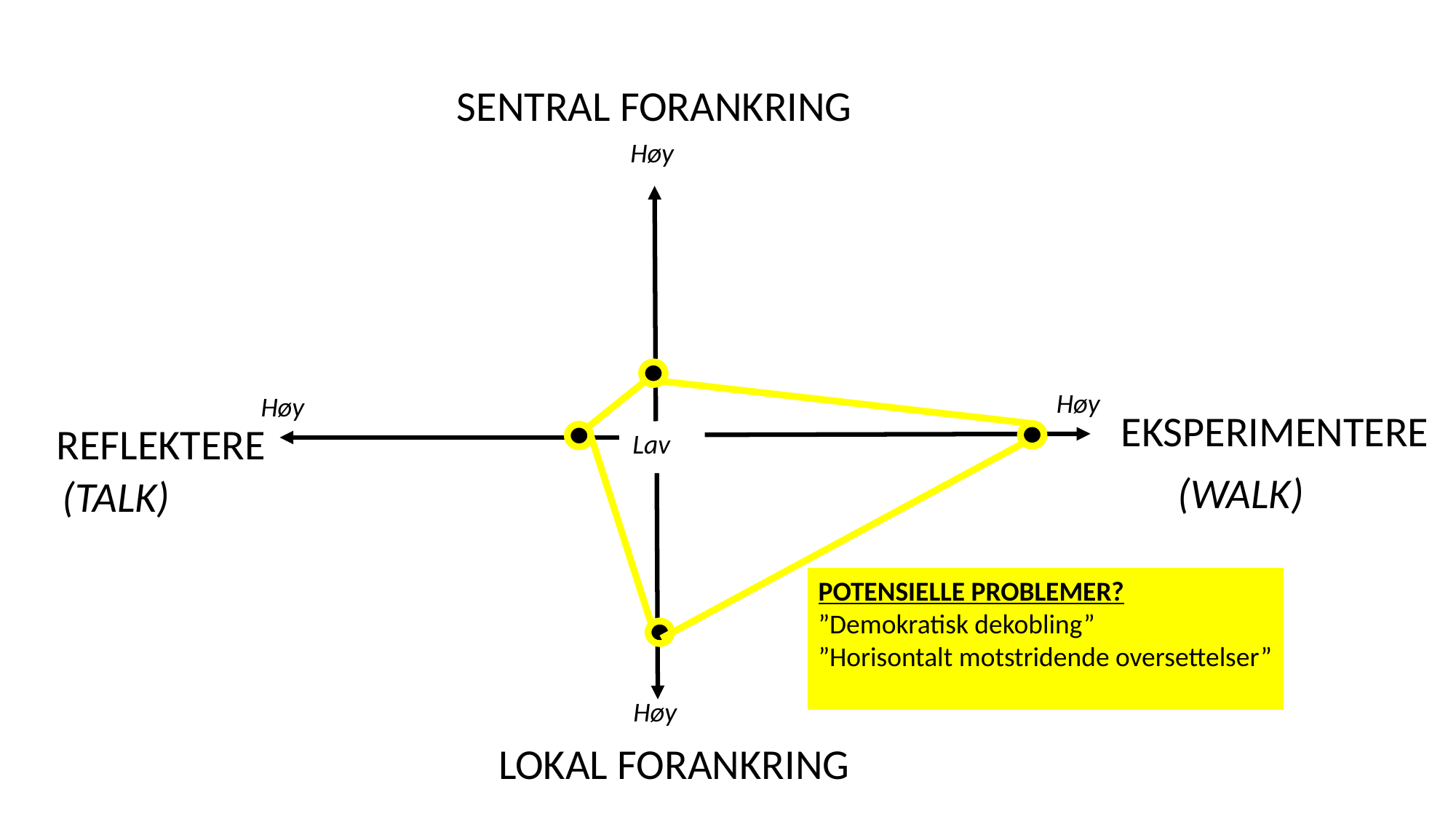

SENTRAL FORANKRING

Høy

Høy
Høy
EKSPERIMENTERE
REFLEKTERE
Lav

(WALK)
(TALK)
POTENSIELLE PROBLEMER?
”Demokratisk dekobling”
”Horisontalt motstridende oversettelser”

Høy
LOKAL FORANKRING